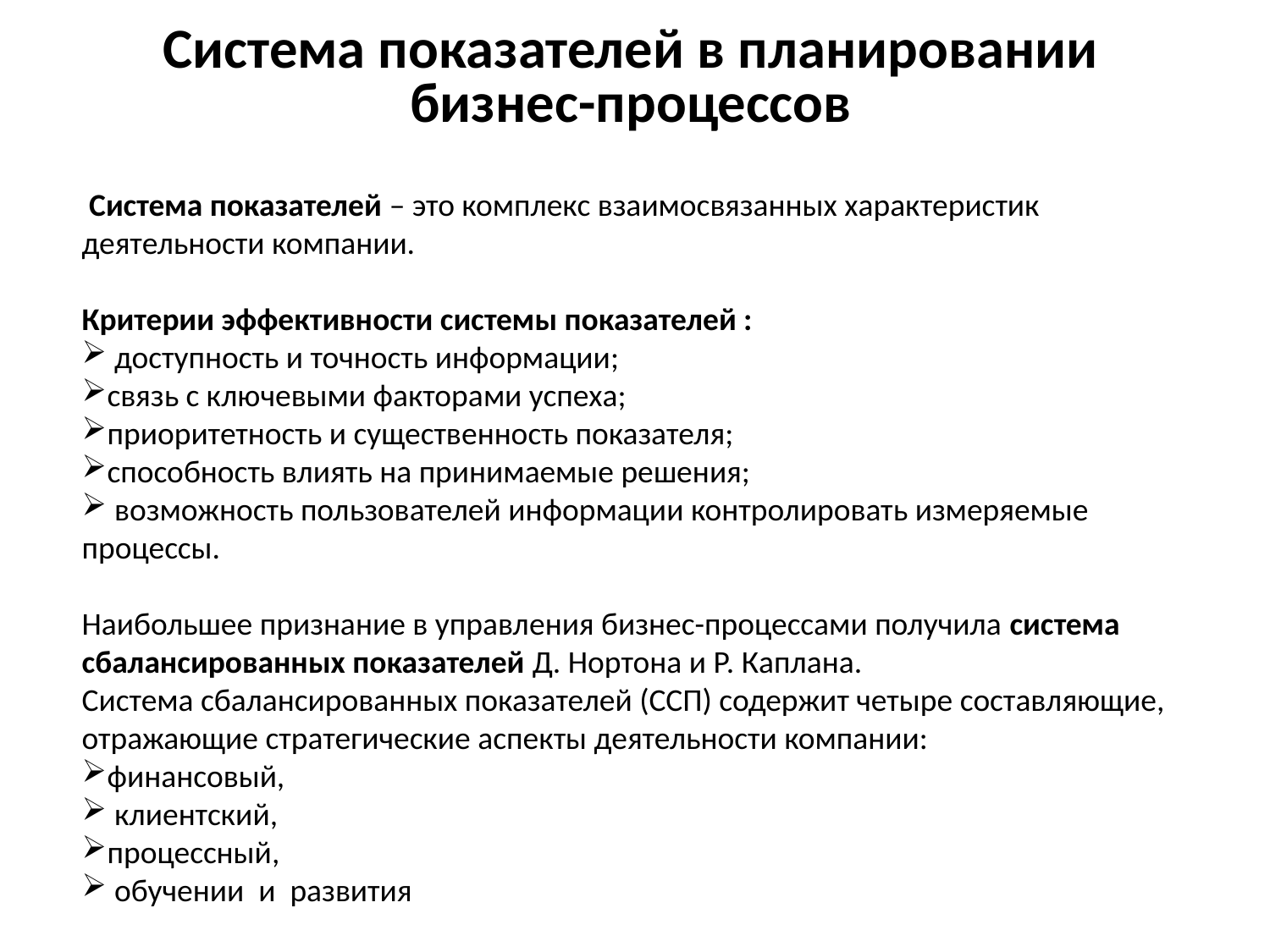

# Система показателей в планировании бизнес-процессов
 Система показателей – это комплекс взаимосвязанных характеристик деятельности компании.

Критерии эффективности системы показателей :
 доступность и точность информации;
связь с ключевыми факторами успеха;
приоритетность и существенность показателя;
способность влиять на принимаемые решения;
 возможность пользователей информации контролировать измеряемые процессы.

Наибольшее признание в управления бизнес-процессами получила система сбалансированных показателей Д. Нортона и Р. Каплана.
Система сбалансированных показателей (ССП) содержит четыре составляющие, отражающие стратегические аспекты деятельности компании:
финансовый,
 клиентский,
процессный,
 обучении  и  развития